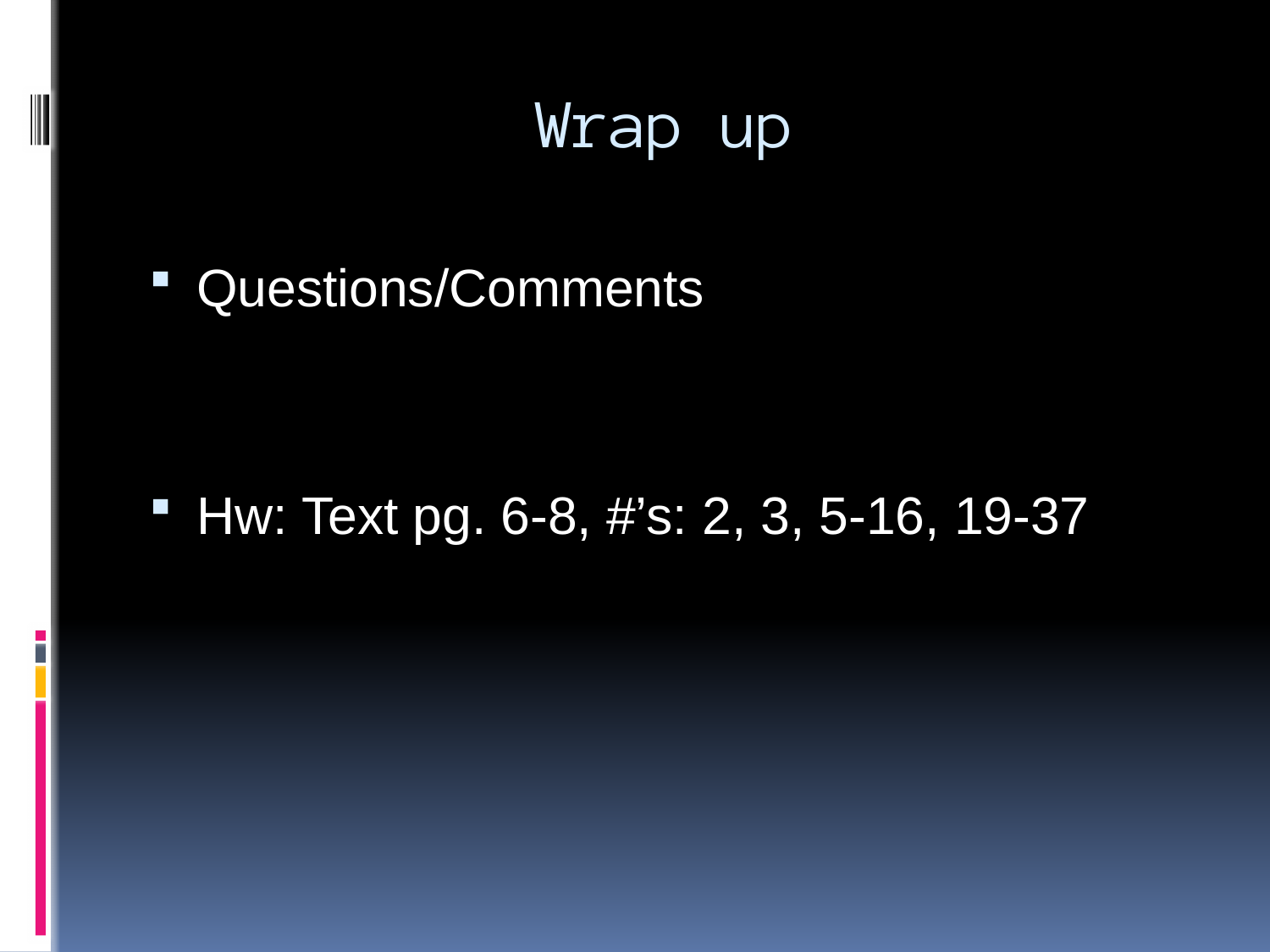

# Wrap up
Questions/Comments

Hw: Text pg. 6-8, #’s: 2, 3, 5-16, 19-37